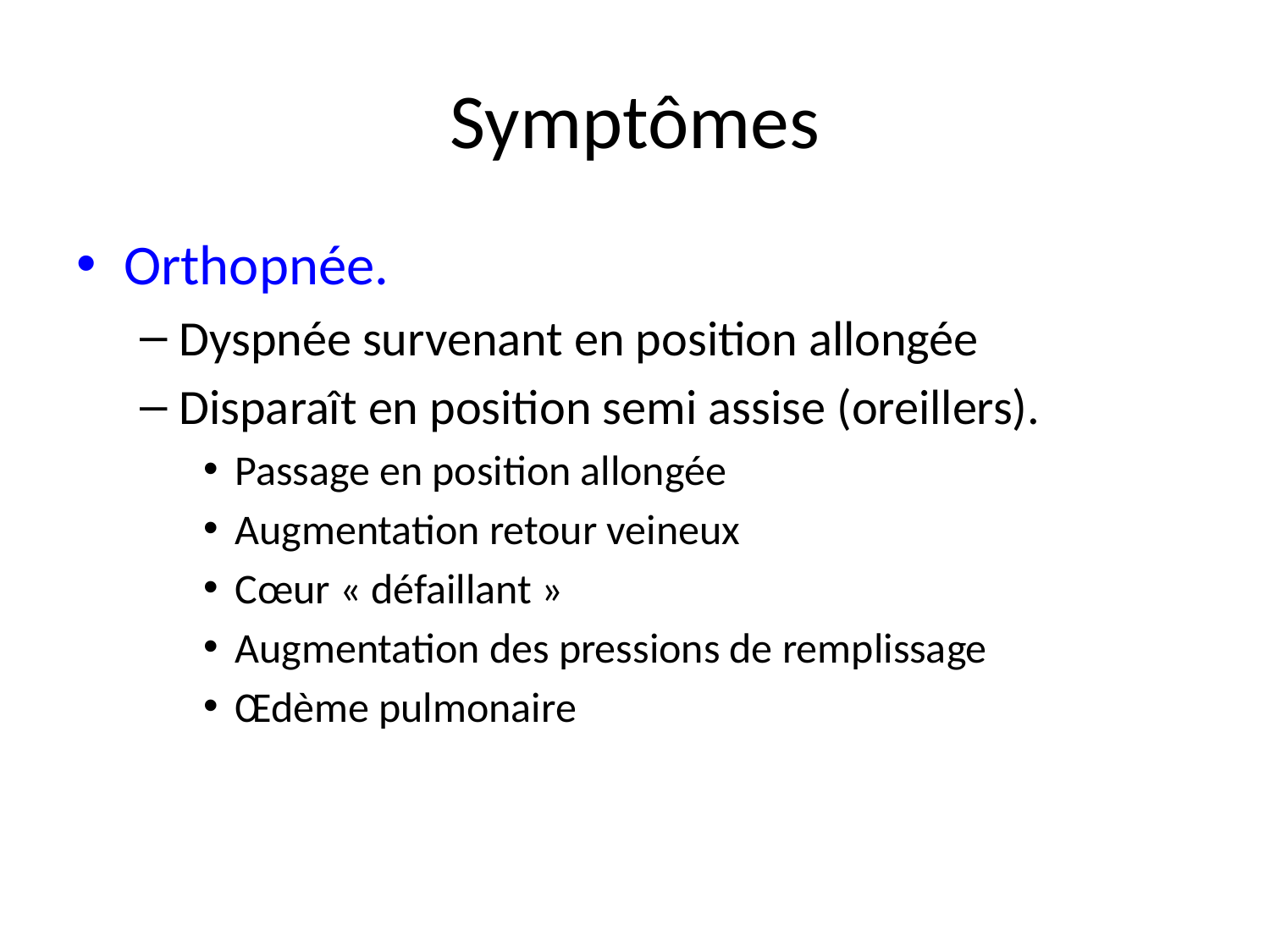

# Symptômes
Orthopnée.
Dyspnée survenant en position allongée
Disparaît en position semi assise (oreillers).
Passage en position allongée
Augmentation retour veineux
Cœur « défaillant »
Augmentation des pressions de remplissage
Œdème pulmonaire